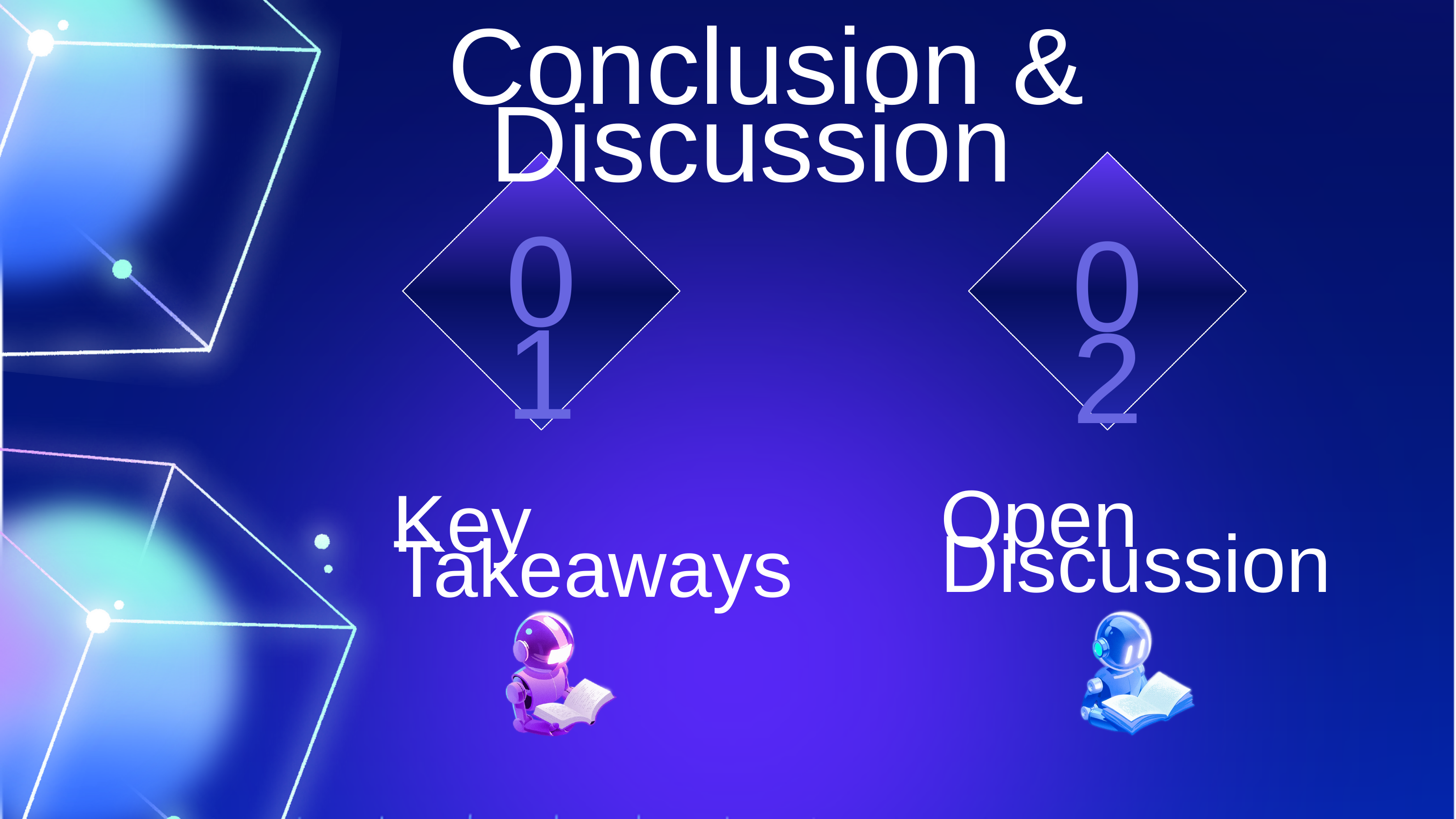

Conclusion & Discussion

01

02

Open Discussion
Key Takeaways